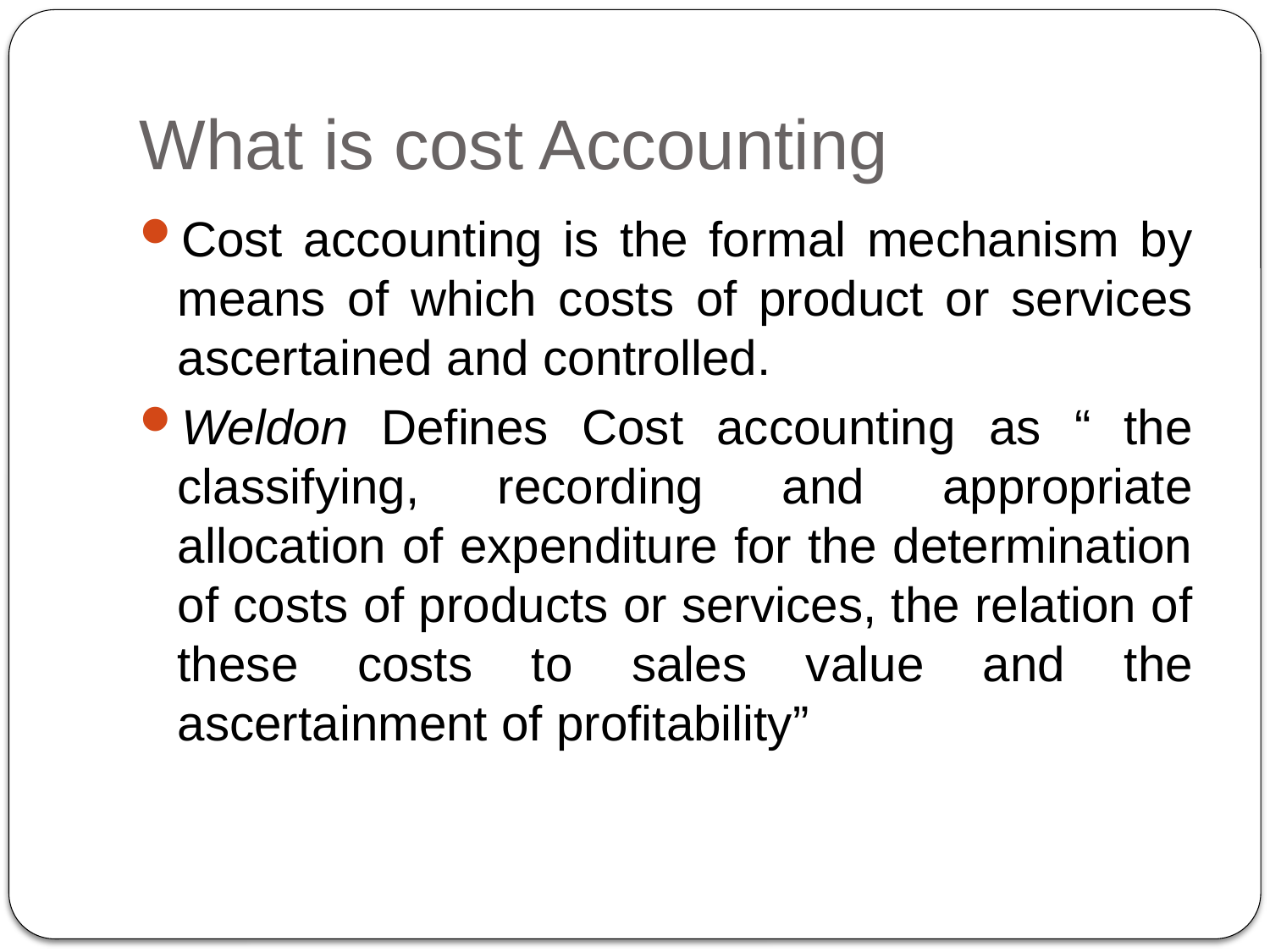

# What is cost Accounting
Cost accounting is the formal mechanism by means of which costs of product or services ascertained and controlled.
Weldon Defines Cost accounting as “ the classifying, recording and appropriate allocation of expenditure for the determination of costs of products or services, the relation of these costs to sales value and the ascertainment of profitability”